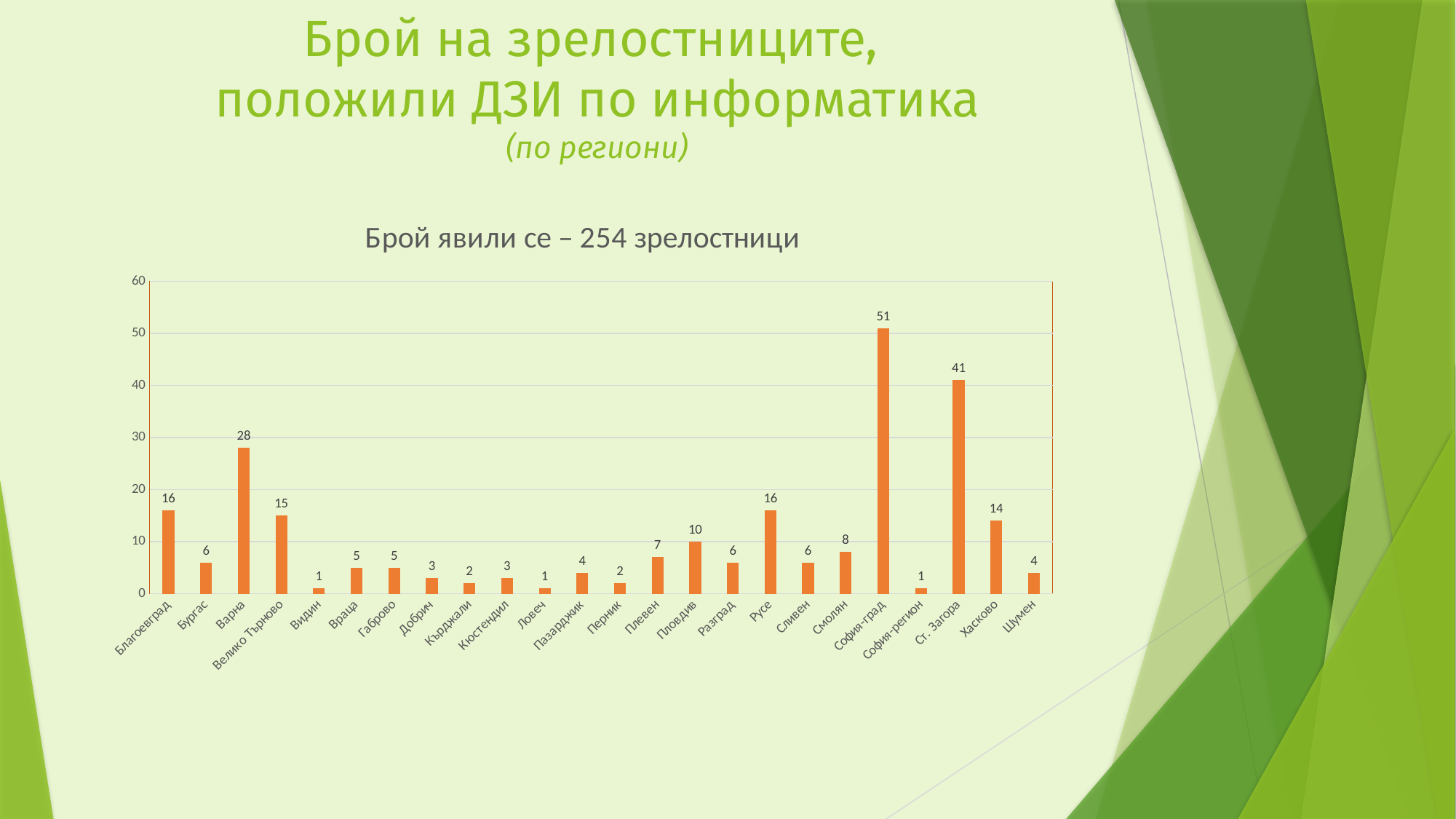

# Брой на зрелостниците, положили ДЗИ по информатика (по региони)

### Chart

| Category |
|---|

### Chart: Брой явили се – 254 зрелостници

| Category | брой явили се |
|---|---|
| Благоевград | 16.0 |
| Бургас | 6.0 |
| Варна | 28.0 |
| Велико Търново | 15.0 |
| Видин | 1.0 |
| Враца | 5.0 |
| Габрово | 5.0 |
| Добрич | 3.0 |
| Кърджали | 2.0 |
| Кюстендил | 3.0 |
| Ловеч | 1.0 |
| Пазарджик | 4.0 |
| Перник | 2.0 |
| Плевен | 7.0 |
| Пловдив | 10.0 |
| Разград | 6.0 |
| Русе | 16.0 |
| Сливен | 6.0 |
| Смолян | 8.0 |
| София-град | 51.0 |
| София-регион | 1.0 |
| Ст. Загора | 41.0 |
| Хасково | 14.0 |
| Шумен | 4.0 |